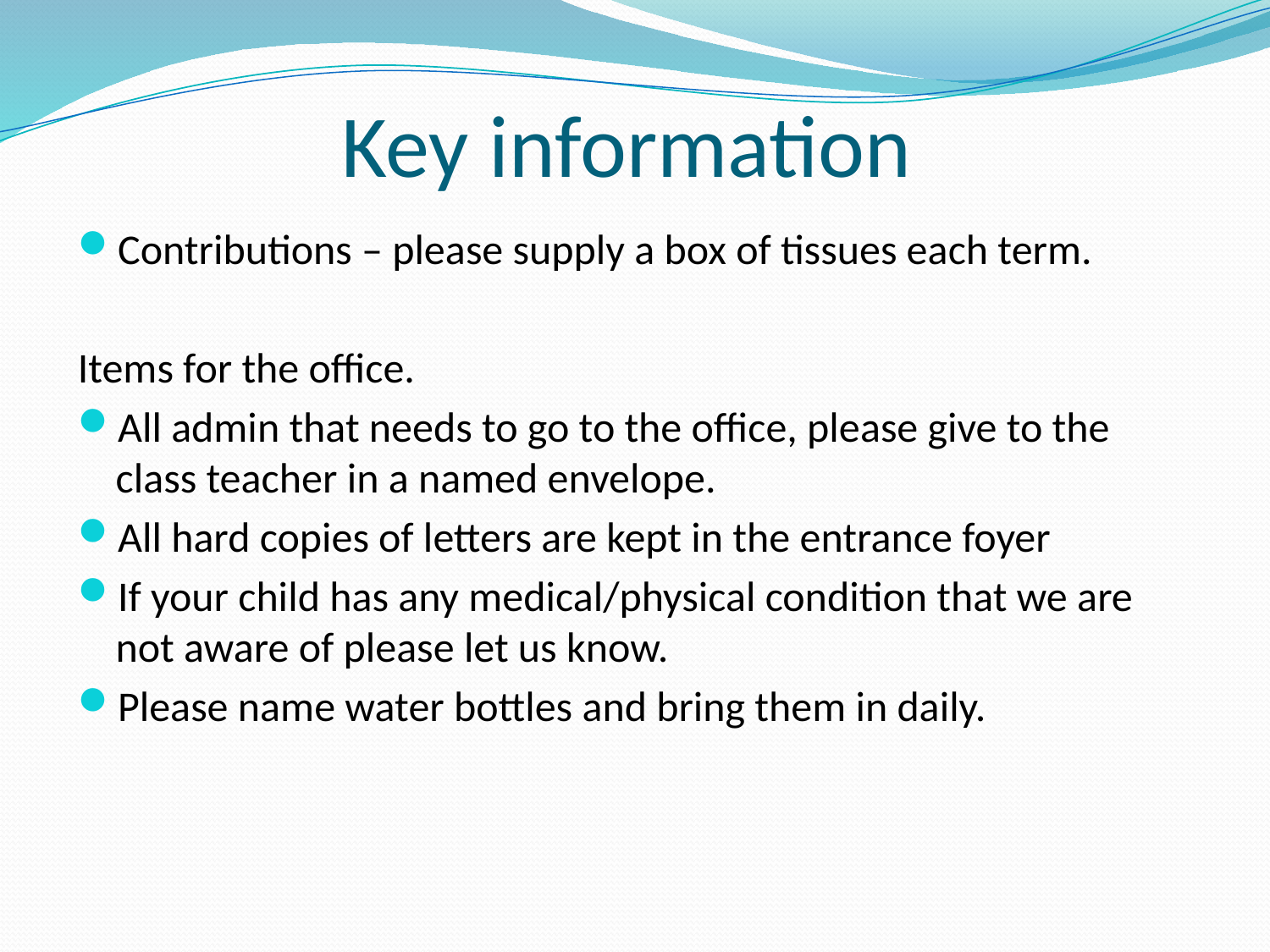

# Key information
Contributions – please supply a box of tissues each term.

Items for the office.
All admin that needs to go to the office, please give to the class teacher in a named envelope.
All hard copies of letters are kept in the entrance foyer
If your child has any medical/physical condition that we are not aware of please let us know.
Please name water bottles and bring them in daily.